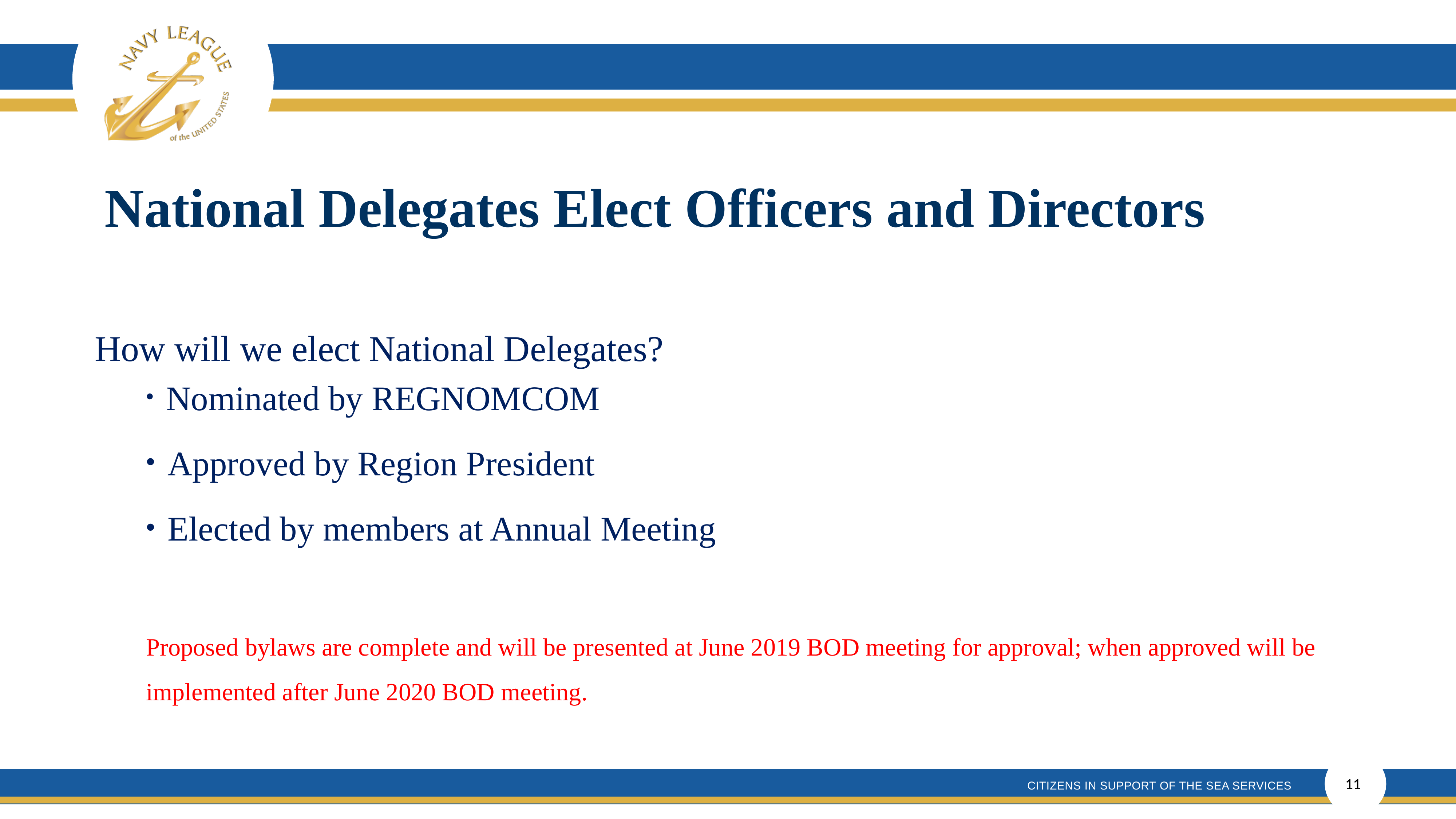

# National Delegates Elect Officers and Directors
How will we elect National Delegates?
 Nominated by REGNOMCOM
 Approved by Region President
 Elected by members at Annual Meeting

Proposed bylaws are complete and will be presented at June 2019 BOD meeting for approval; when approved will be implemented after June 2020 BOD meeting.

11